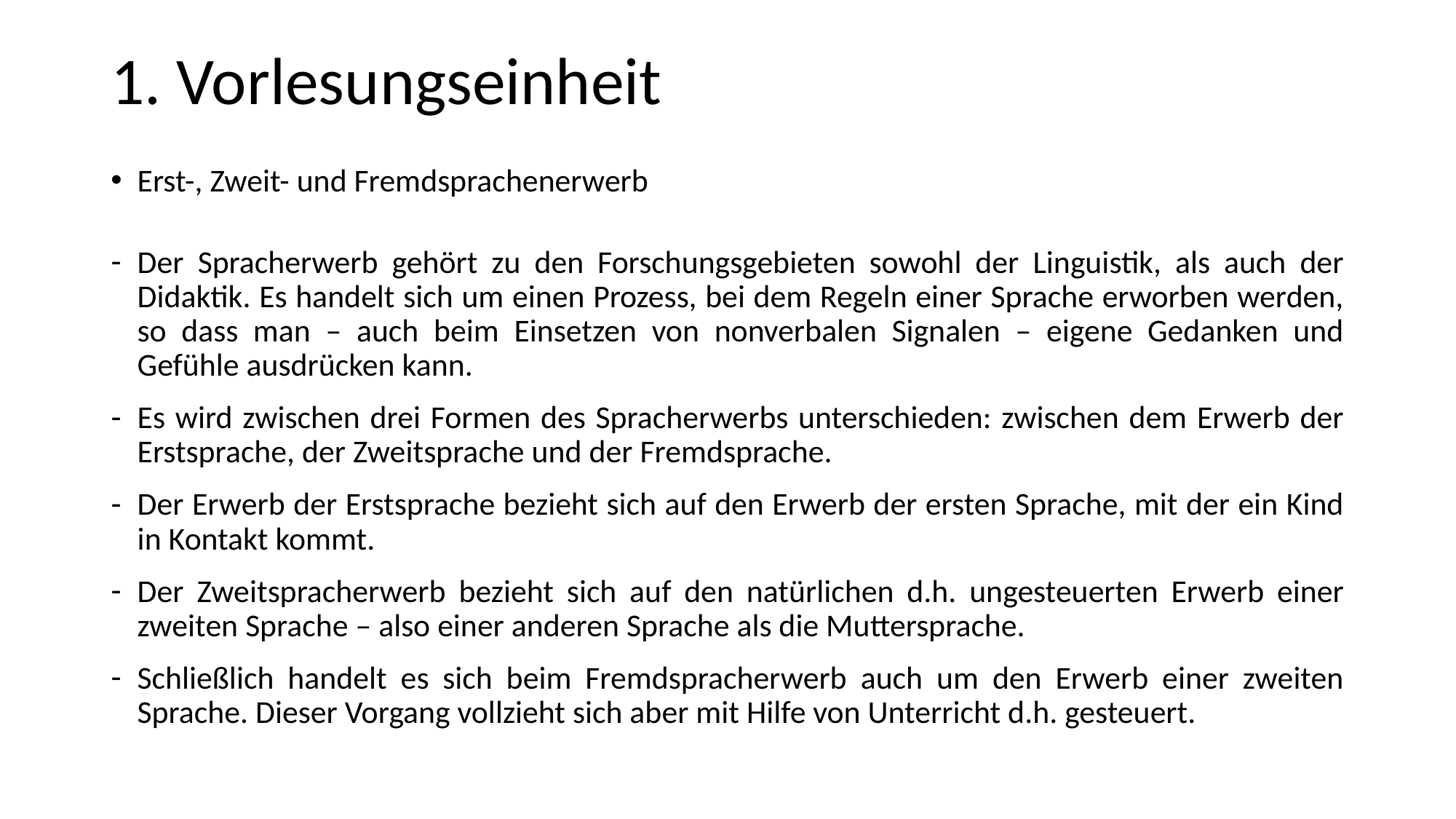

# 1. Vorlesungseinheit
Erst-, Zweit- und Fremdsprachenerwerb

Der Spracherwerb gehört zu den Forschungsgebieten sowohl der Linguistik, als auch der Didaktik. Es handelt sich um einen Prozess, bei dem Regeln einer Sprache erworben werden, so dass man – auch beim Einsetzen von nonverbalen Signalen – eigene Gedanken und Gefühle ausdrücken kann.
Es wird zwischen drei Formen des Spracherwerbs unterschieden: zwischen dem Erwerb der Erstsprache, der Zweitsprache und der Fremdsprache.
Der Erwerb der Erstsprache bezieht sich auf den Erwerb der ersten Sprache, mit der ein Kind in Kontakt kommt.
Der Zweitspracherwerb bezieht sich auf den natürlichen d.h. ungesteuerten Erwerb einer zweiten Sprache – also einer anderen Sprache als die Muttersprache.
Schließlich handelt es sich beim Fremdspracherwerb auch um den Erwerb einer zweiten Sprache. Dieser Vorgang vollzieht sich aber mit Hilfe von Unterricht d.h. gesteuert.